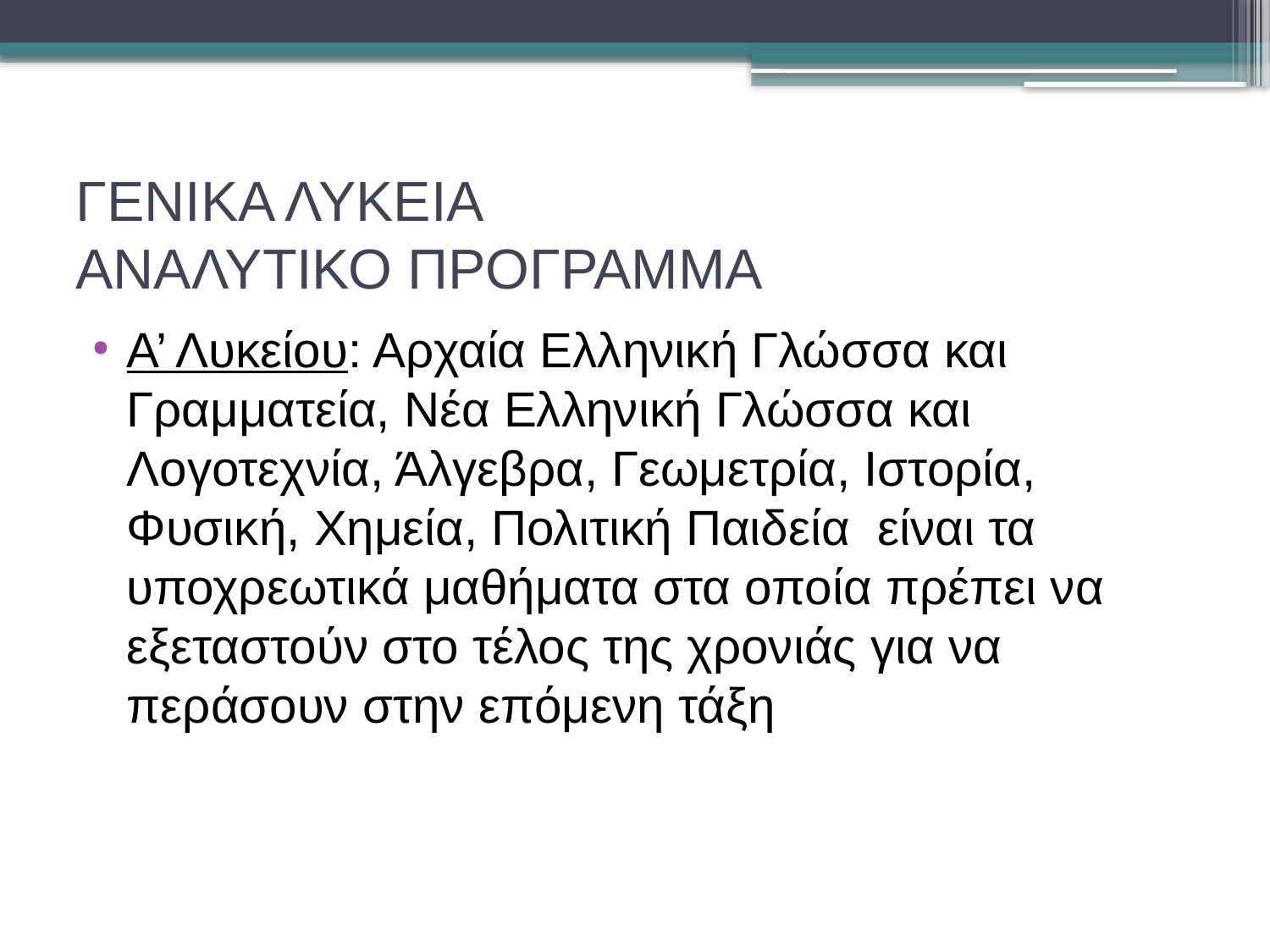

# ΓΕΝΙΚΑ ΛΥΚΕΙΑ ΑΝΑΛΥΤΙΚΟ ΠΡΟΓΡΑΜΜΑ
Α’ Λυκείου: Αρχαία Ελληνική Γλώσσα και Γραμματεία, Νέα Ελληνική Γλώσσα και Λογοτεχνία, Άλγεβρα, Γεωμετρία, Ιστορία, Φυσική, Χημεία, Πολιτική Παιδεία  είναι τα υποχρεωτικά μαθήματα στα οποία πρέπει να εξεταστούν στο τέλος της χρονιάς για να περάσουν στην επόμενη τάξη